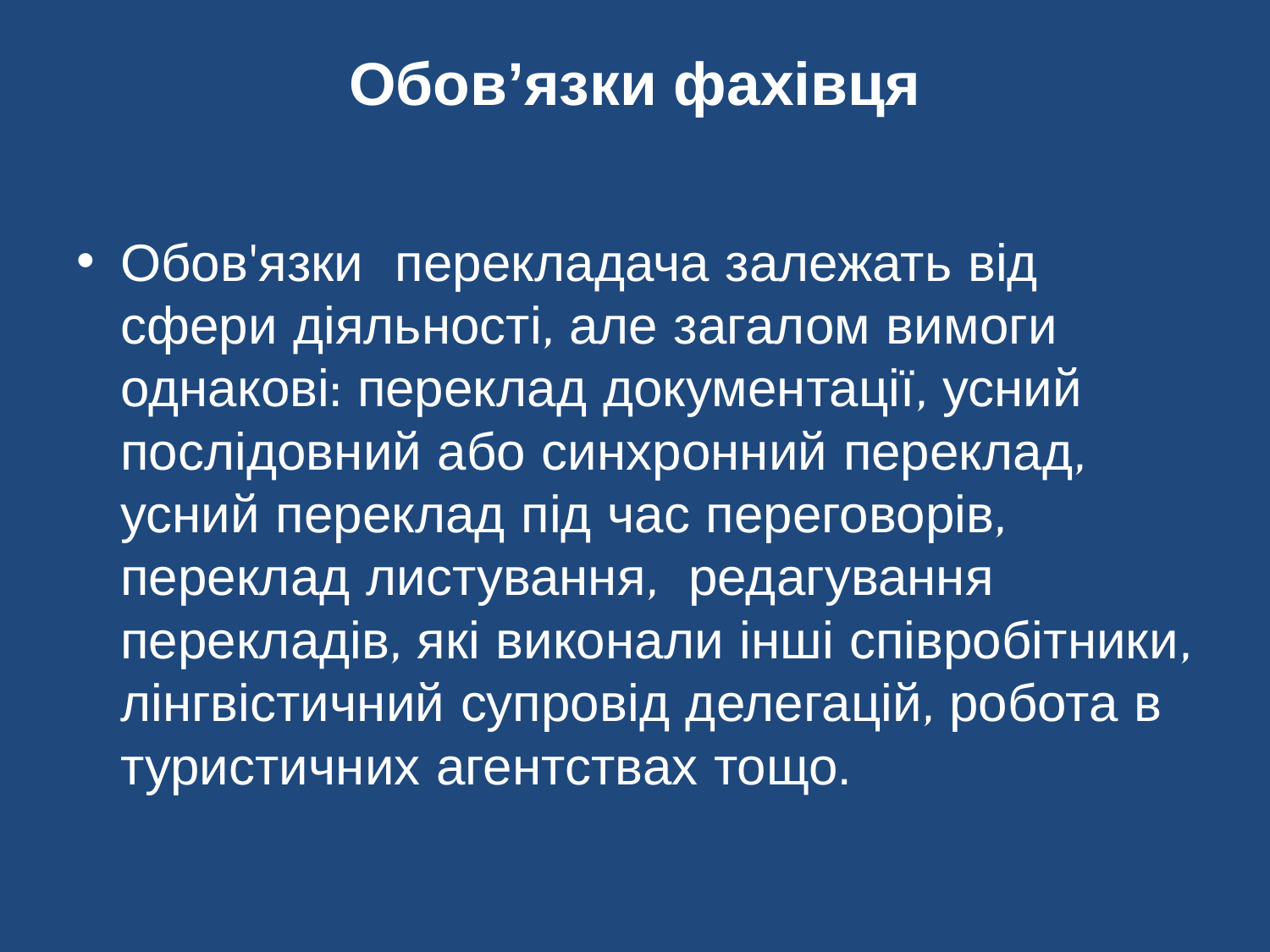

# Обов’язки фахівця
Обов'язки  перекладача залежать від сфери діяльності, але загалом вимоги однакові: переклад документації, усний послідовний або синхронний переклад, усний переклад під час переговорів, переклад листування,  редагування перекладів, які виконали інші співробітники, лінгвістичний супровід делегацій, робота в туристичних агентствах тощо.